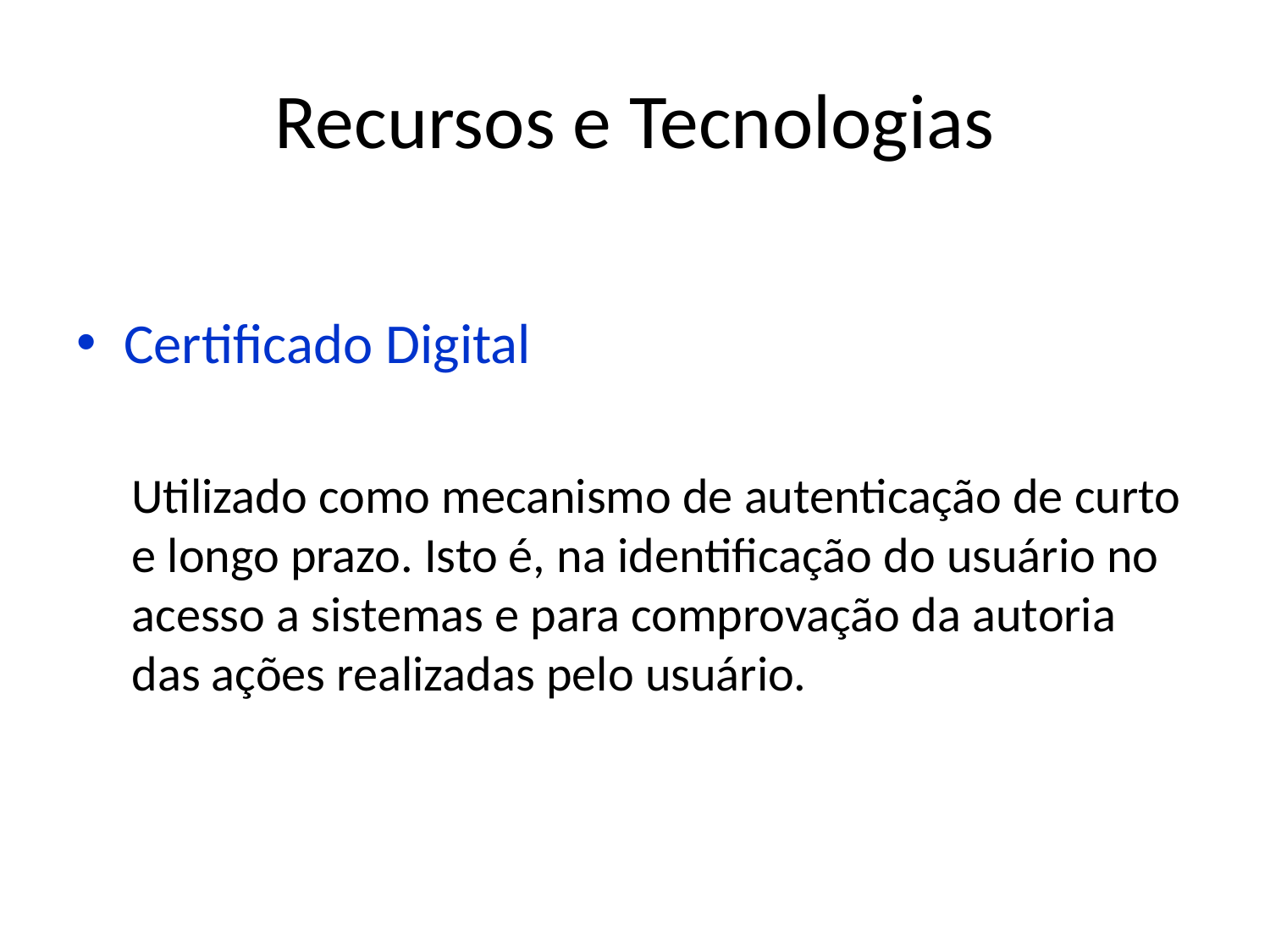

# Recursos e Tecnologias

Certificado Digital

Utilizado como mecanismo de autenticação de curto e longo prazo. Isto é, na identificação do usuário no acesso a sistemas e para comprovação da autoria das ações realizadas pelo usuário.